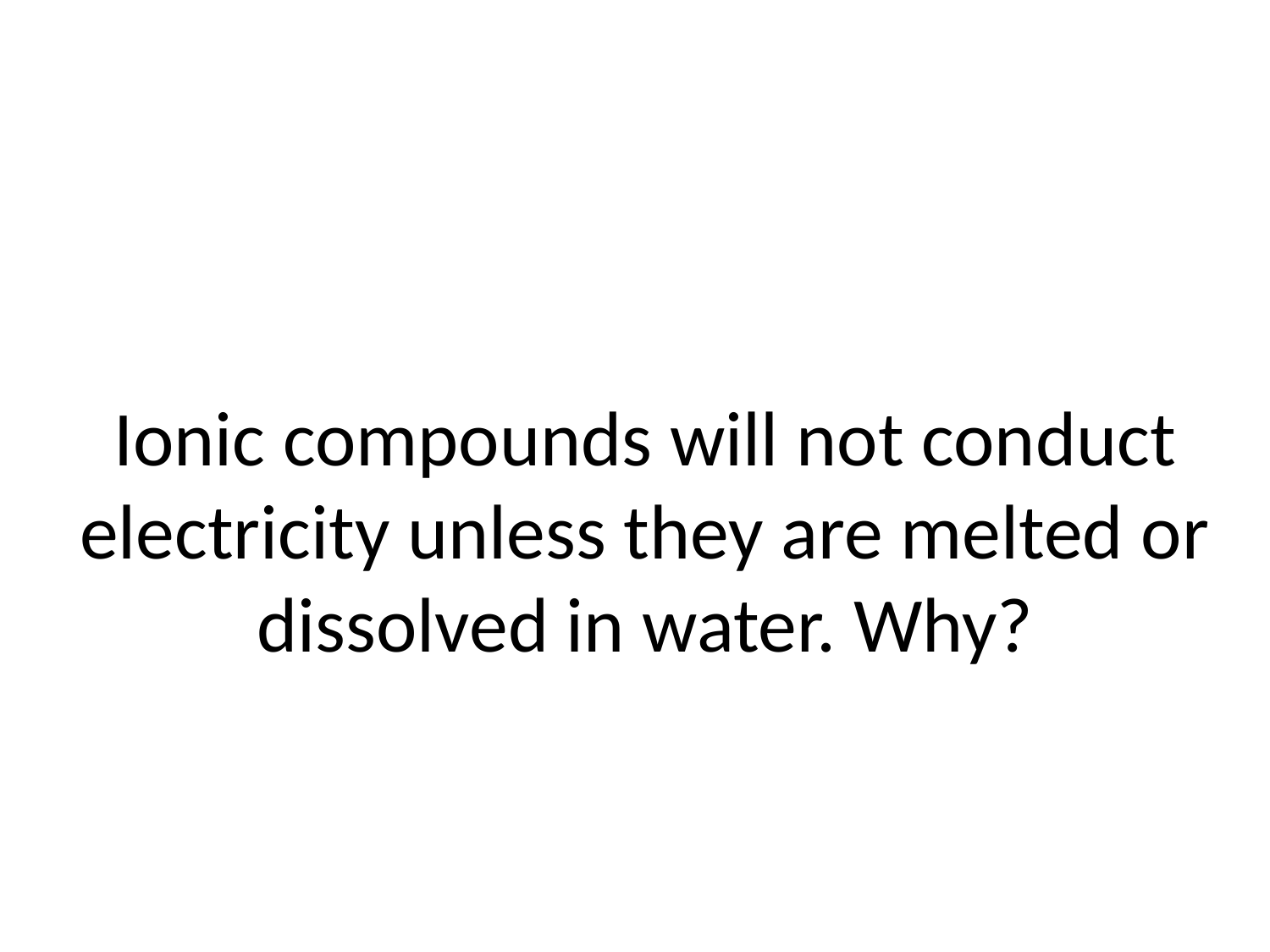

# Ionic compounds will not conduct electricity unless they are melted or dissolved in water. Why?